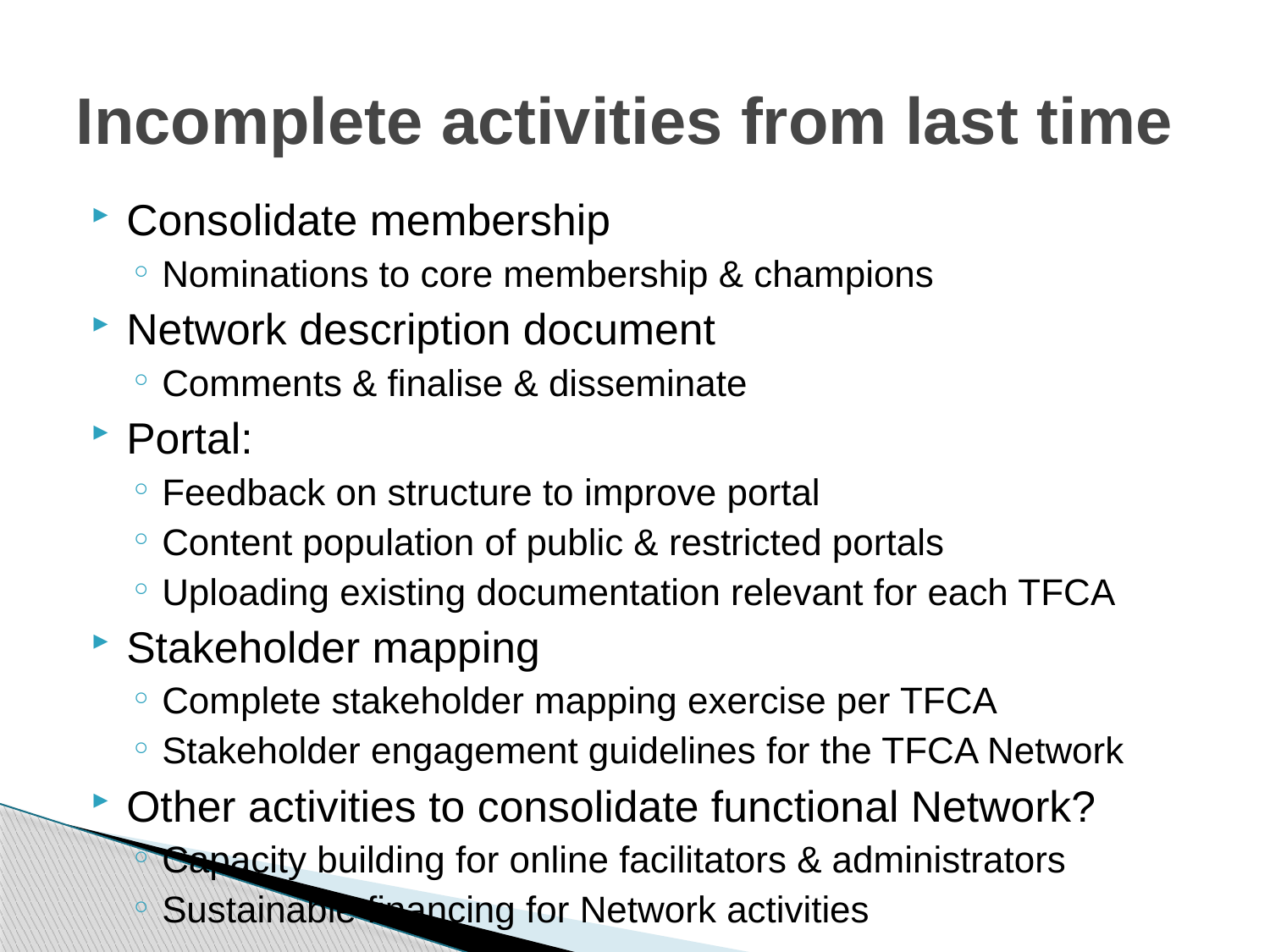

# Incomplete activities from last time
Consolidate membership
Nominations to core membership & champions
Network description document
Comments & finalise & disseminate
Portal:
Feedback on structure to improve portal
Content population of public & restricted portals
Uploading existing documentation relevant for each TFCA
Stakeholder mapping
Complete stakeholder mapping exercise per TFCA
Stakeholder engagement guidelines for the TFCA Network
Other activities to consolidate functional Network?
Capacity building for online facilitators & administrators
Sustainable financing for Network activities